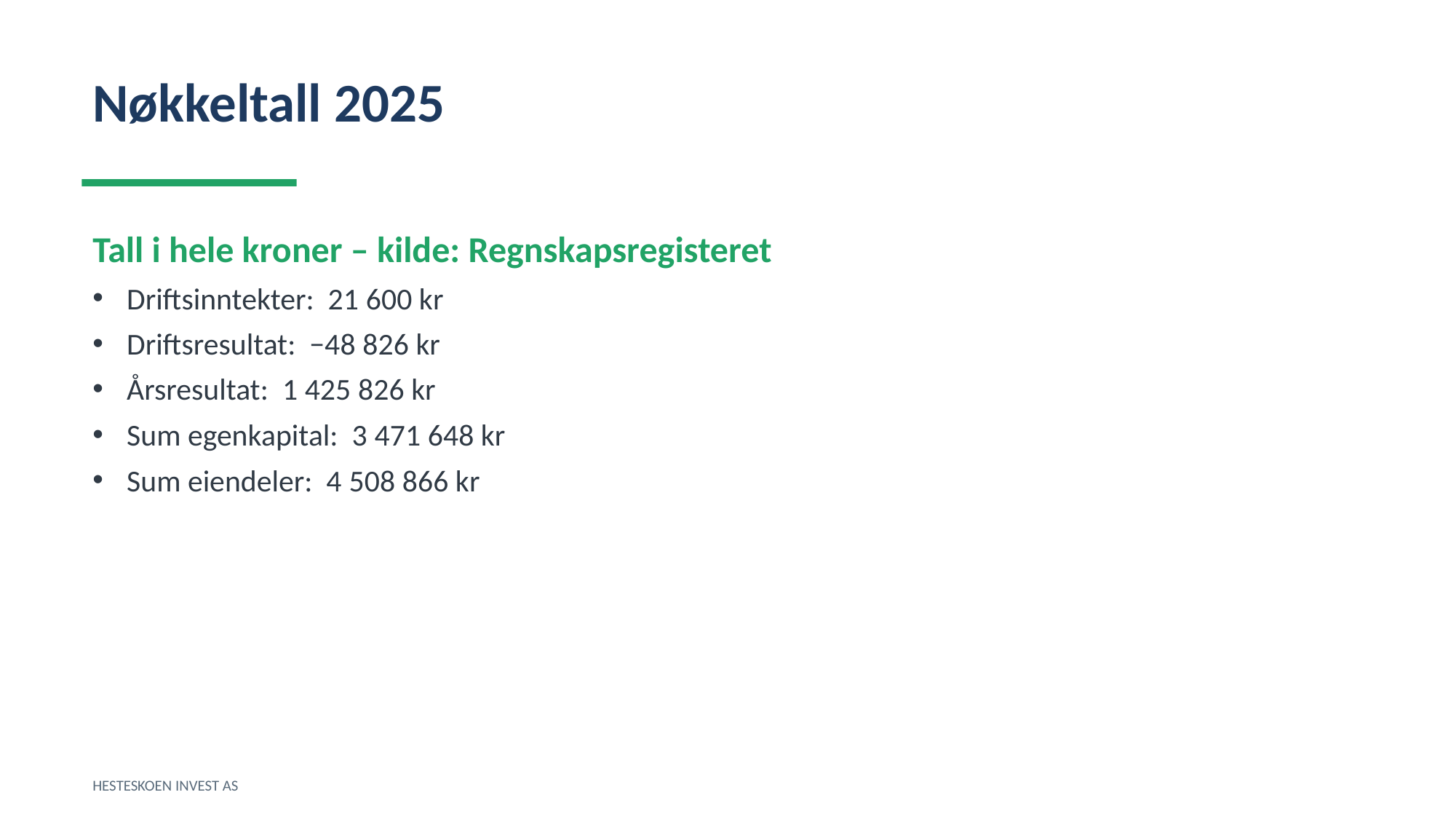

Nøkkeltall 2025

Tall i hele kroner – kilde: Regnskapsregisteret
Driftsinntekter:  21 600 kr
Driftsresultat:  −48 826 kr
Årsresultat:  1 425 826 kr
Sum egenkapital:  3 471 648 kr
Sum eiendeler:  4 508 866 kr
HESTESKOEN INVEST AS